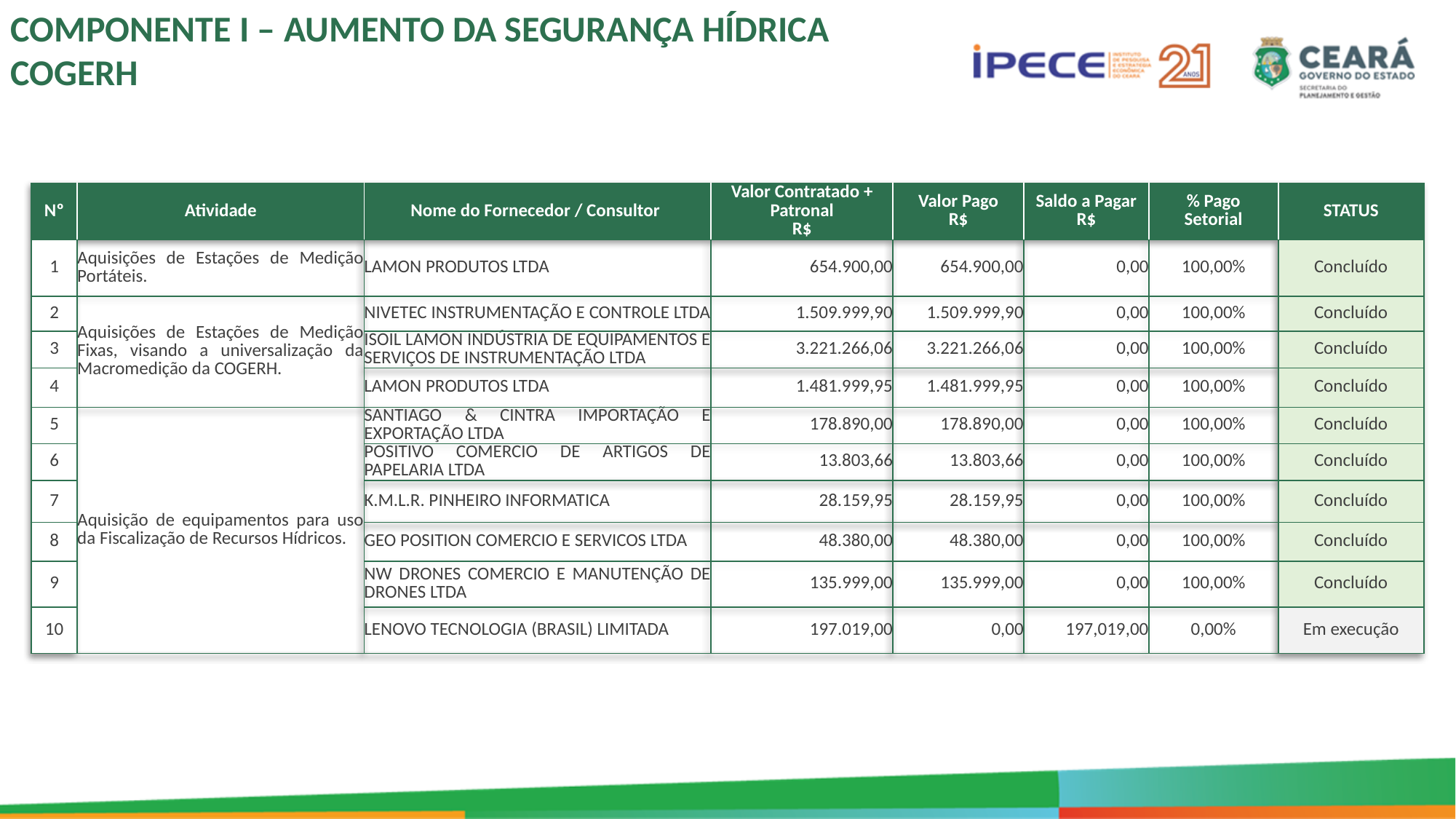

COMPONENTE I – AUMENTO DA SEGURANÇA HÍDRICA
COGERH
| Nº | Atividade | Nome do Fornecedor / Consultor | Valor Contratado + Patronal R$ | Valor Pago R$ | Saldo a Pagar R$ | % Pago Setorial | STATUS |
| --- | --- | --- | --- | --- | --- | --- | --- |
| 1 | Aquisições de Estações de Medição Portáteis. | LAMON PRODUTOS LTDA | 654.900,00 | 654.900,00 | 0,00 | 100,00% | Concluído |
| 2 | Aquisições de Estações de Medição Fixas, visando a universalização da Macromedição da COGERH. | NIVETEC INSTRUMENTAÇÃO E CONTROLE LTDA | 1.509.999,90 | 1.509.999,90 | 0,00 | 100,00% | Concluído |
| 3 |  | ISOIL LAMON INDÚSTRIA DE EQUIPAMENTOS E SERVIÇOS DE INSTRUMENTAÇÃO LTDA | 3.221.266,06 | 3.221.266,06 | 0,00 | 100,00% | Concluído |
| 4 |  | LAMON PRODUTOS LTDA | 1.481.999,95 | 1.481.999,95 | 0,00 | 100,00% | Concluído |
| 5 | Aquisição de equipamentos para uso da Fiscalização de Recursos Hídricos. | SANTIAGO & CINTRA IMPORTAÇÃO E EXPORTAÇÃO LTDA | 178.890,00 | 178.890,00 | 0,00 | 100,00% | Concluído |
| 6 |  | POSITIVO COMERCIO DE ARTIGOS DE PAPELARIA LTDA | 13.803,66 | 13.803,66 | 0,00 | 100,00% | Concluído |
| 7 |  | K.M.L.R. PINHEIRO INFORMATICA | 28.159,95 | 28.159,95 | 0,00 | 100,00% | Concluído |
| 8 |  | GEO POSITION COMERCIO E SERVICOS LTDA | 48.380,00 | 48.380,00 | 0,00 | 100,00% | Concluído |
| 9 |  | NW DRONES COMERCIO E MANUTENÇÃO DE DRONES LTDA | 135.999,00 | 135.999,00 | 0,00 | 100,00% | Concluído |
| 10 |  | LENOVO TECNOLOGIA (BRASIL) LIMITADA | 197.019,00 | 0,00 | 197,019,00 | 0,00% | Em execução |